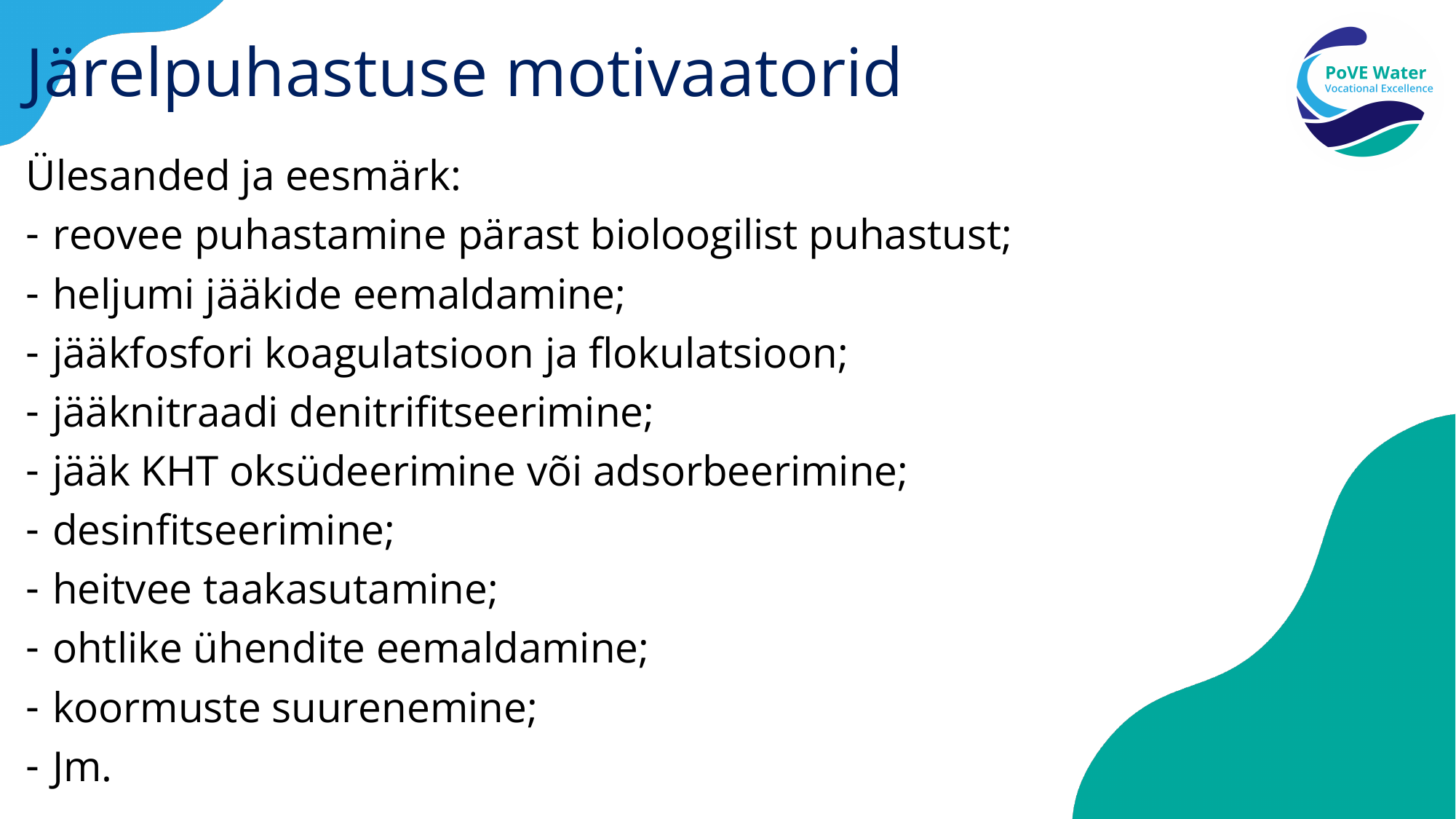

# Järelpuhastuse motivaatorid
Ülesanded ja eesmärk:
reovee puhastamine pärast bioloogilist puhastust;
heljumi jääkide eemaldamine;
jääkfosfori koagulatsioon ja flokulatsioon;
jääknitraadi denitrifitseerimine;
jääk KHT oksüdeerimine või adsorbeerimine;
desinfitseerimine;
heitvee taakasutamine;
ohtlike ühendite eemaldamine;
koormuste suurenemine;
Jm.